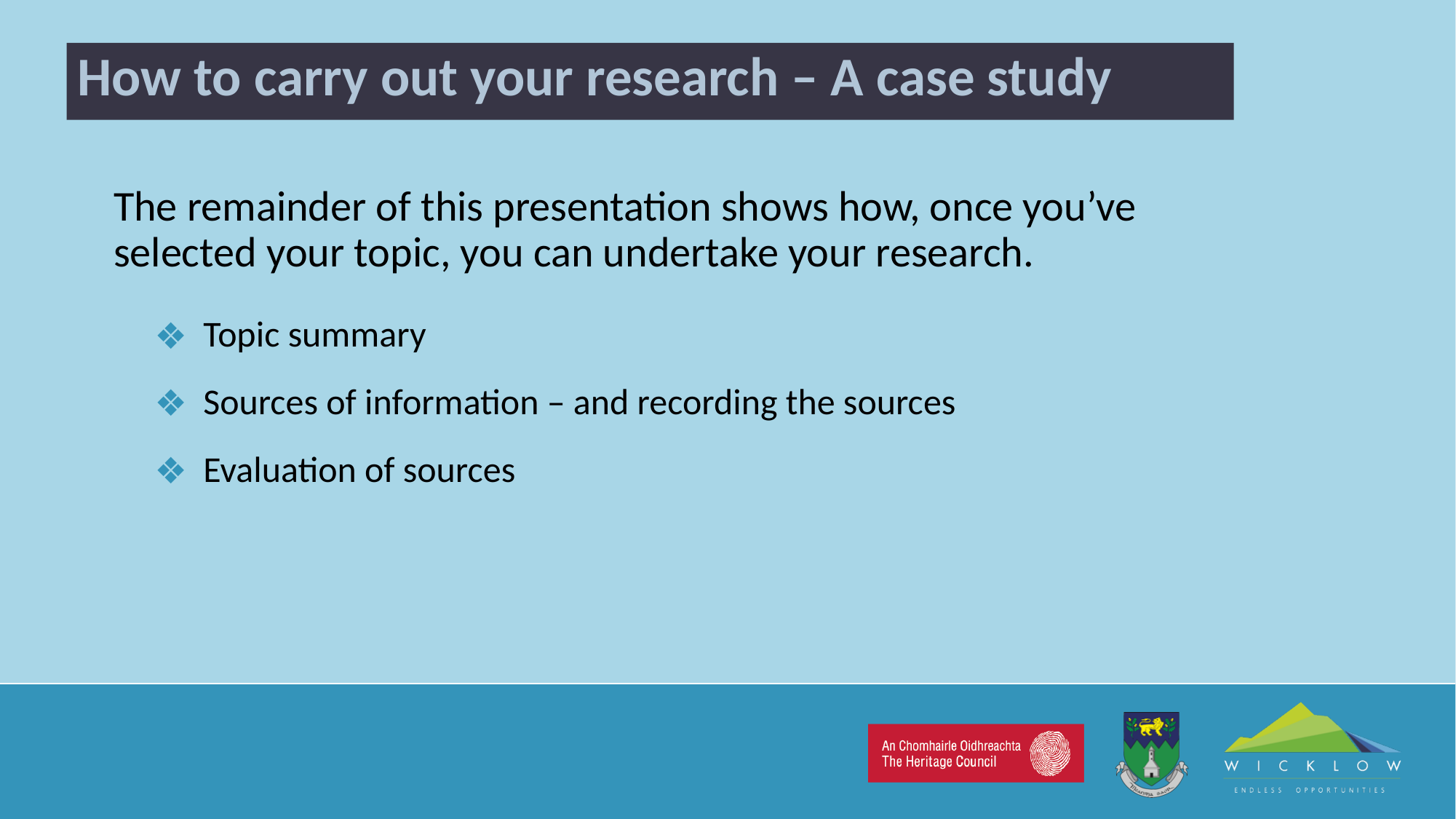

# How to carry out your research – A case study
The remainder of this presentation shows how, once you’ve selected your topic, you can undertake your research.
Topic summary
Sources of information – and recording the sources
Evaluation of sources